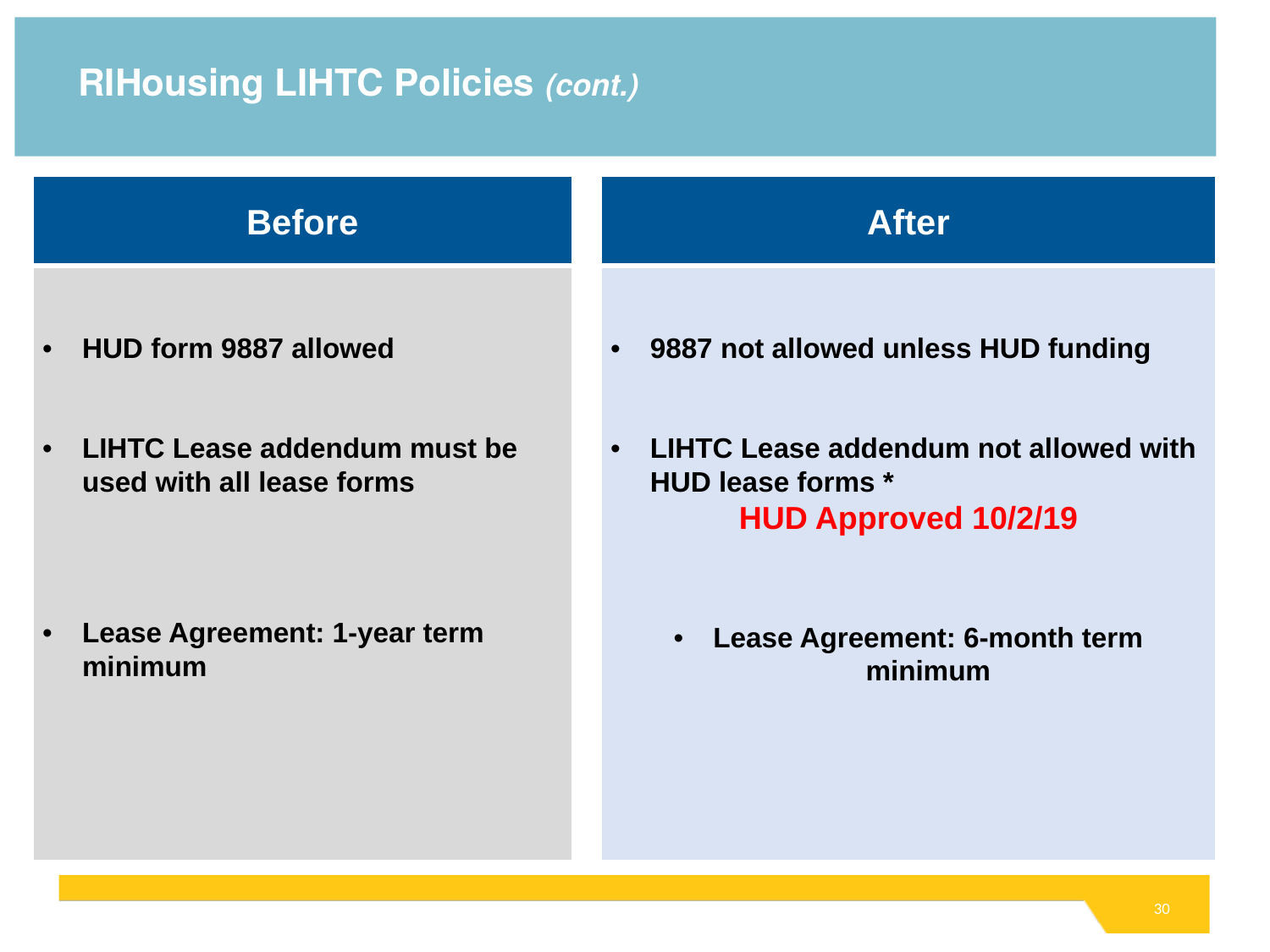

# RIHousing LIHTC Policies (cont.)

| Before |  | After |
| --- | --- | --- |
| HUD form 9887 allowed LIHTC Lease addendum must be used with all lease forms Lease Agreement: 1-year term minimum |  | 9887 not allowed unless HUD funding LIHTC Lease addendum not allowed with HUD lease forms \* HUD Approved 10/2/19 Lease Agreement: 6-month term minimum |

30